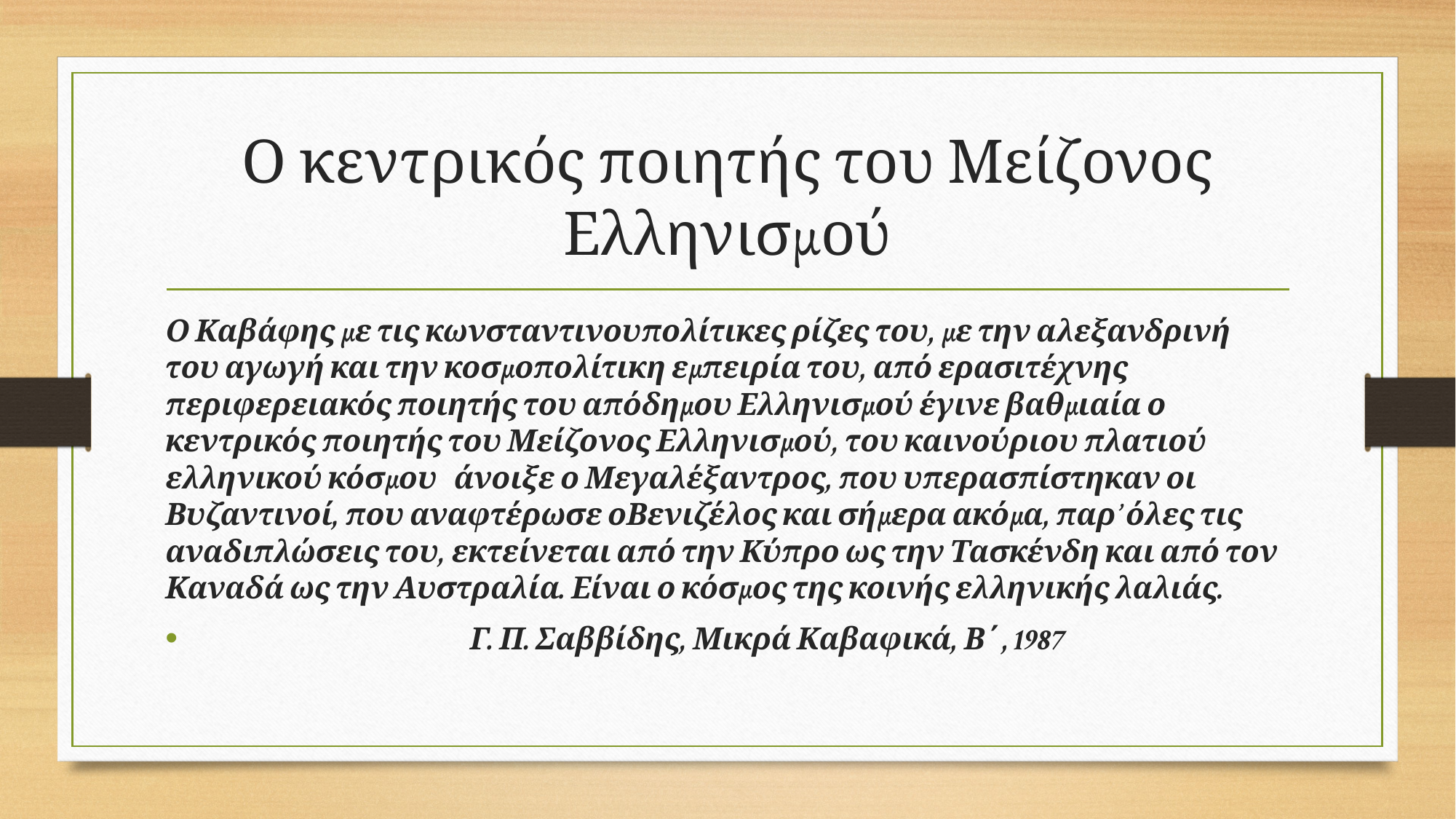

# Ο κεντρικός ποιητής του Μείζονος Ελληνισμού
Ο Καβάφης με τις κωνσταντινουπολίτικες ρίζες του, με την αλεξανδρινή του αγωγή και την κοσμοπολίτικη εμπειρία του, από ερασιτέχνης περιφερειακός ποιητής του απόδημου Ελληνισμού έγινε βαθμιαία ο κεντρικός ποιητής του Μείζονος Ελληνισμού, του καινούριου πλατιού ελληνικού κόσμου   άνοιξε ο Μεγαλέξαντρος, που υπερασπίστηκαν οι Βυζαντινοί, που αναφτέρωσε οΒενιζέλος και σήμερα ακόμα, παρ’ όλες τις αναδιπλώσεις του, εκτείνεται από την Κύπρο ως την Τασκένδη και από τον Καναδά ως την Αυστραλία. Είναι ο κόσμος της κοινής ελληνικής λαλιάς.
                                                    Γ. Π. Σαββίδης, Μικρά Καβαφικά, Β΄, 1987